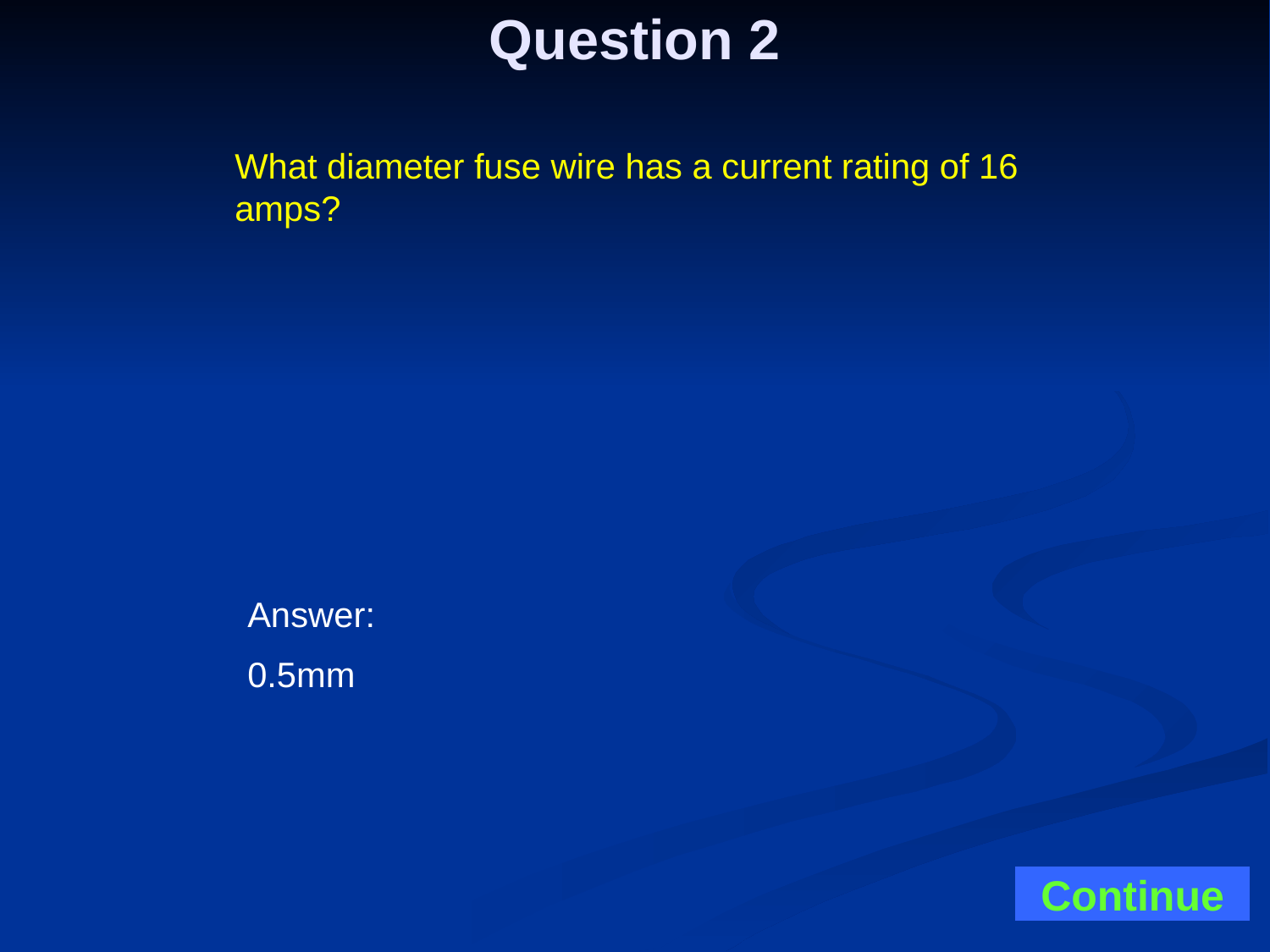

Question 2
What diameter fuse wire has a current rating of 16 amps?
Answer:
0.5mm
Continue